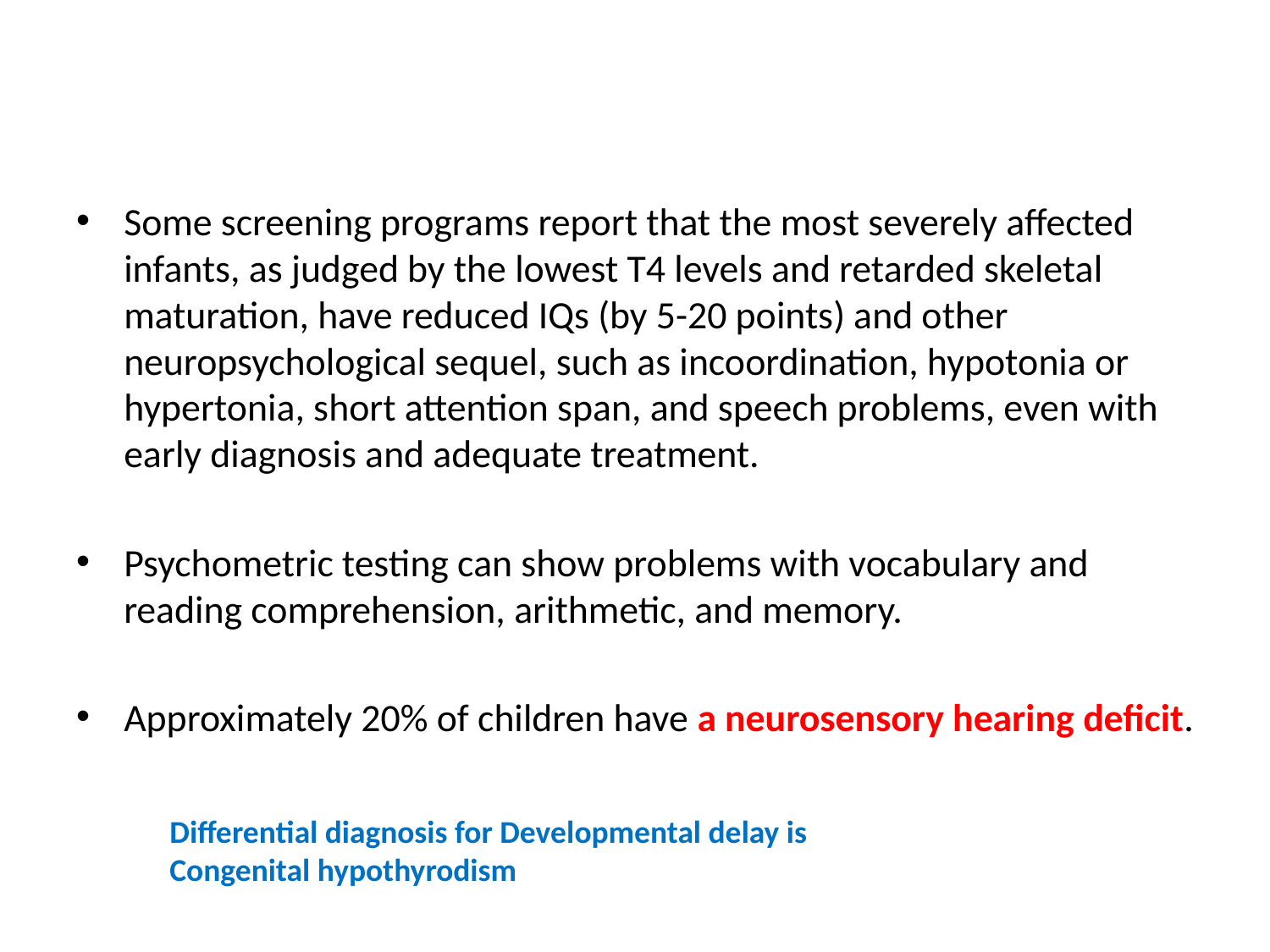

Some screening programs report that the most severely affected infants, as judged by the lowest T4 levels and retarded skeletal maturation, have reduced IQs (by 5-20 points) and other neuropsychological sequel, such as incoordination, hypotonia or hypertonia, short attention span, and speech problems, even with early diagnosis and adequate treatment.

Psychometric testing can show problems with vocabulary and reading comprehension, arithmetic, and memory.

Approximately 20% of children have a neurosensory hearing deficit.

Differential diagnosis for Developmental delay is Congenital hypothyrodism